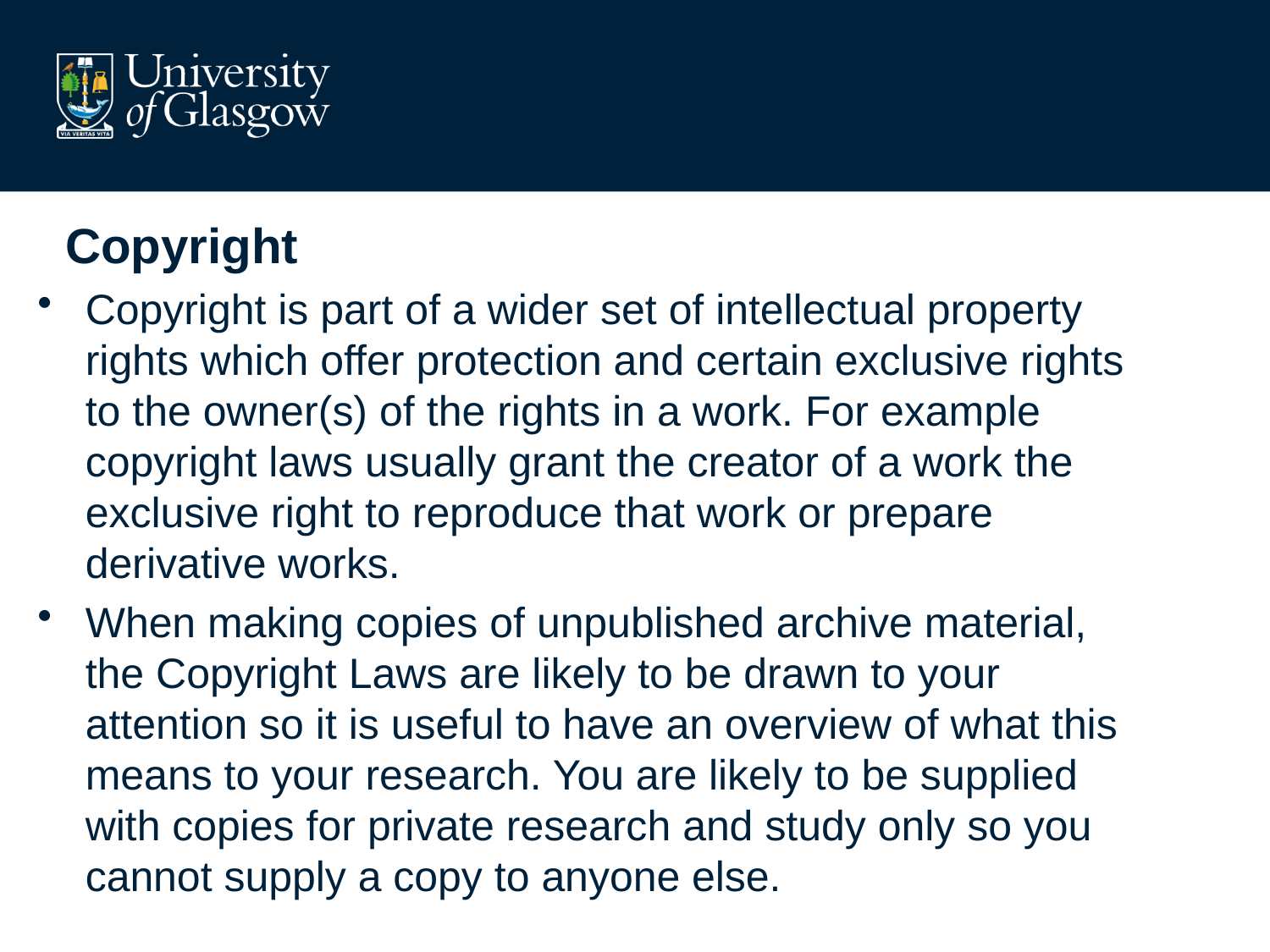

# Copyright
Copyright is part of a wider set of intellectual property rights which offer protection and certain exclusive rights to the owner(s) of the rights in a work. For example copyright laws usually grant the creator of a work the exclusive right to reproduce that work or prepare derivative works.
When making copies of unpublished archive material, the Copyright Laws are likely to be drawn to your attention so it is useful to have an overview of what this means to your research. You are likely to be supplied with copies for private research and study only so you cannot supply a copy to anyone else.